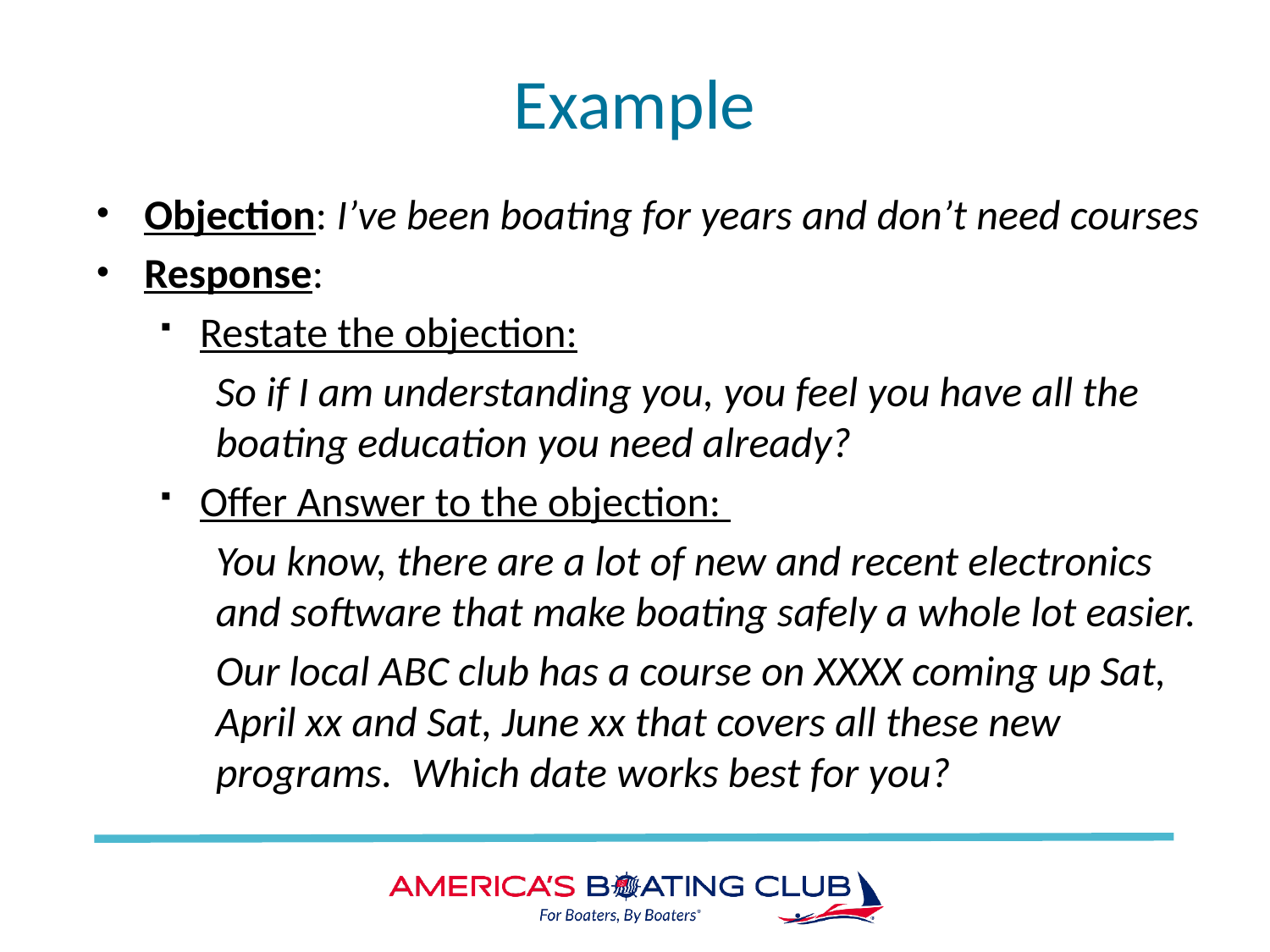

# Example
Objection: I’ve been boating for years and don’t need courses
Response:
Restate the objection:
So if I am understanding you, you feel you have all the boating education you need already?
Offer Answer to the objection:
You know, there are a lot of new and recent electronics and software that make boating safely a whole lot easier.
Our local ABC club has a course on XXXX coming up Sat, April xx and Sat, June xx that covers all these new programs.  Which date works best for you?